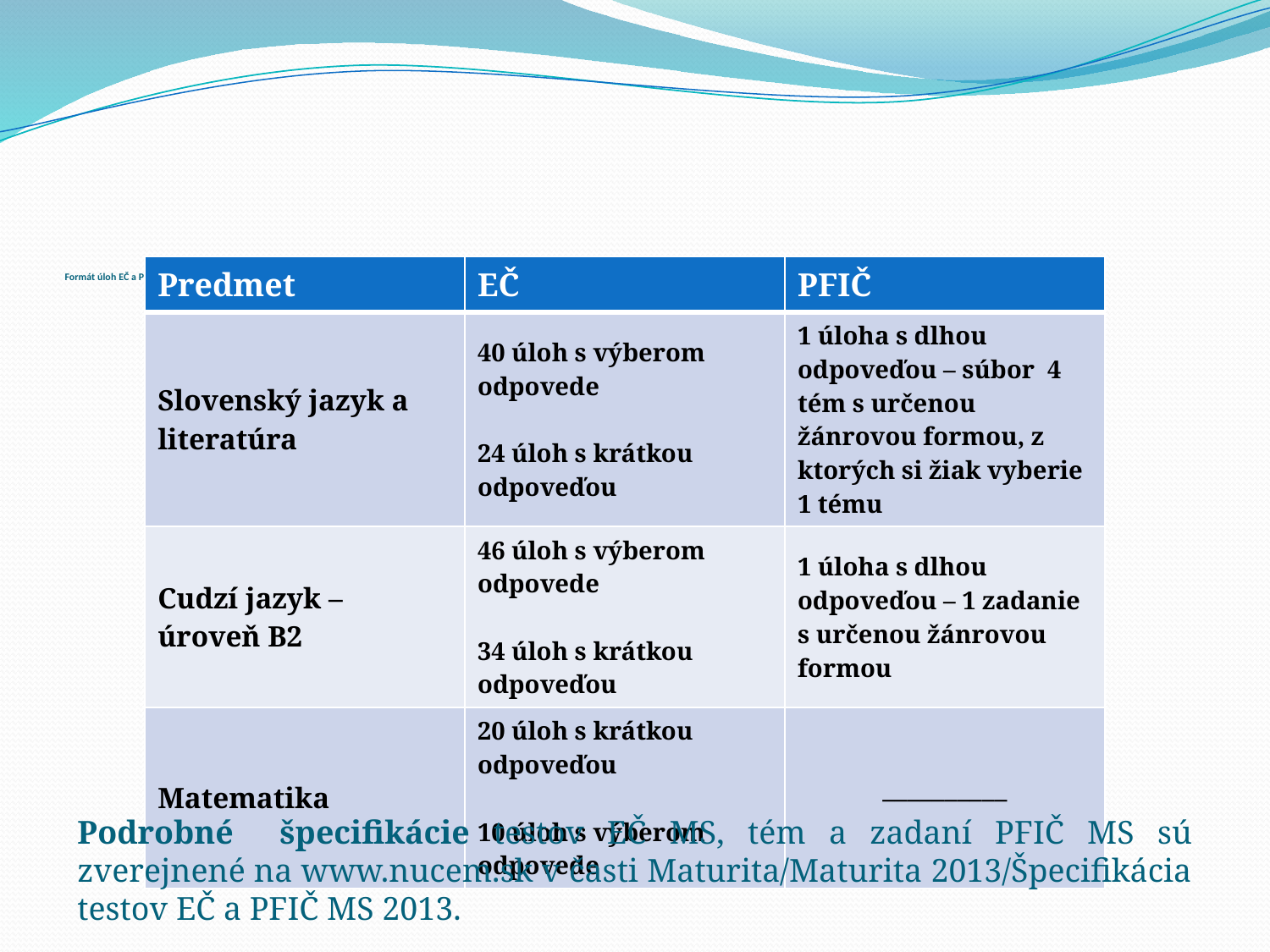

# Formát úloh EČ a PFIČ MS
| Predmet | EČ | PFIČ |
| --- | --- | --- |
| Slovenský jazyk a literatúra | 40 úloh s výberom odpovede 24 úloh s krátkou odpoveďou | 1 úloha s dlhou odpoveďou – súbor 4 tém s určenou žánrovou formou, z ktorých si žiak vyberie 1 tému |
| Cudzí jazyk – úroveň B2 | 46 úloh s výberom odpovede 34 úloh s krátkou odpoveďou | 1 úloha s dlhou odpoveďou – 1 zadanie s určenou žánrovou formou |
| Matematika | 20 úloh s krátkou odpoveďou 10 úloh s výberom odpovede | –––––––––– |

Podrobné  špecifikácie testov EČ MS, tém a zadaní PFIČ MS sú zverejnené na www.nucem.sk v časti Maturita/Maturita 2013/Špecifikácia testov EČ a PFIČ MS 2013.